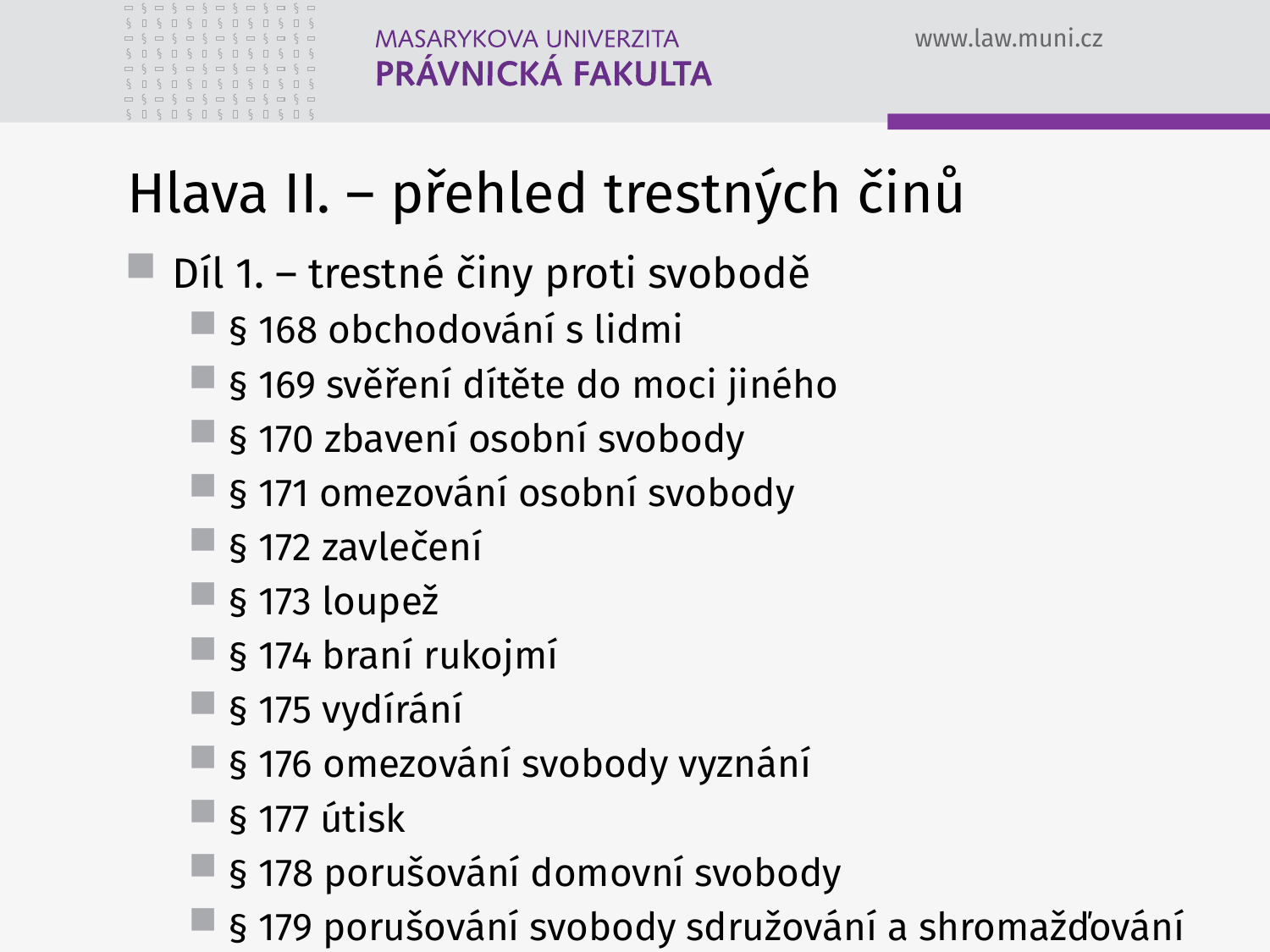

# Hlava II. – přehled trestných činů
Díl 1. – trestné činy proti svobodě
§ 168 obchodování s lidmi
§ 169 svěření dítěte do moci jiného
§ 170 zbavení osobní svobody
§ 171 omezování osobní svobody
§ 172 zavlečení
§ 173 loupež
§ 174 braní rukojmí
§ 175 vydírání
§ 176 omezování svobody vyznání
§ 177 útisk
§ 178 porušování domovní svobody
§ 179 porušování svobody sdružování a shromažďování